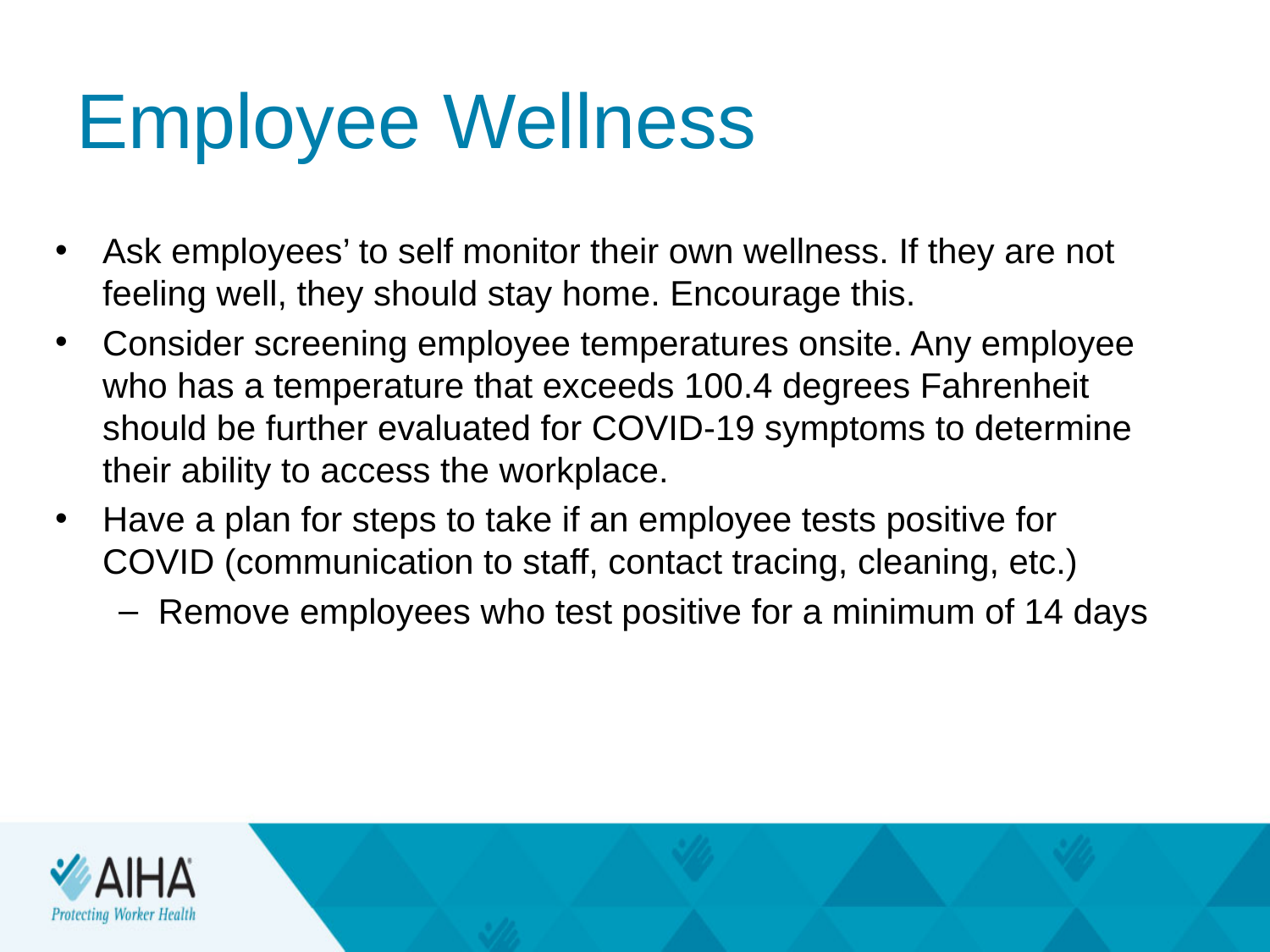

# Employee Wellness
Ask employees’ to self monitor their own wellness. If they are not feeling well, they should stay home. Encourage this.
Consider screening employee temperatures onsite. Any employee who has a temperature that exceeds 100.4 degrees Fahrenheit should be further evaluated for COVID-19 symptoms to determine their ability to access the workplace.
Have a plan for steps to take if an employee tests positive for COVID (communication to staff, contact tracing, cleaning, etc.)
Remove employees who test positive for a minimum of 14 days